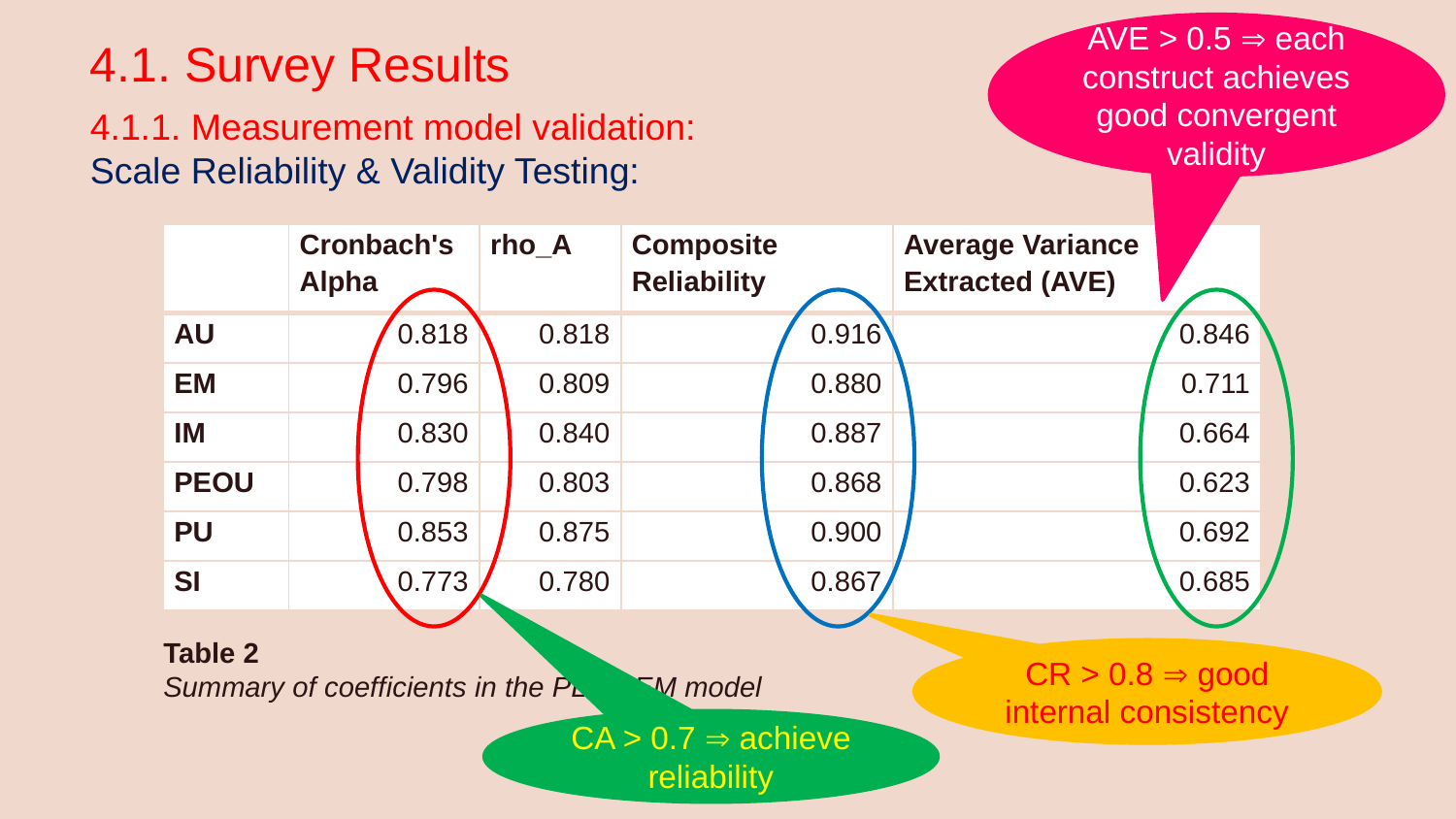

AVE > 0.5 ⇒ each construct achieves good convergent validity
4.1. Survey Results
4.1.1. Measurement model validation:
Scale Reliability & Validity Testing:
|  | Cronbach's Alpha | rho\_A | Composite Reliability | Average Variance Extracted (AVE) |
| --- | --- | --- | --- | --- |
| AU | 0.818 | 0.818 | 0.916 | 0.846 |
| EM | 0.796 | 0.809 | 0.880 | 0.711 |
| IM | 0.830 | 0.840 | 0.887 | 0.664 |
| PEOU | 0.798 | 0.803 | 0.868 | 0.623 |
| PU | 0.853 | 0.875 | 0.900 | 0.692 |
| SI | 0.773 | 0.780 | 0.867 | 0.685 |

Table 2
Summary of coefficients in the PLS-SEM model
CR > 0.8 ⇒ good internal consistency
CA > 0.7 ⇒ achieve reliability